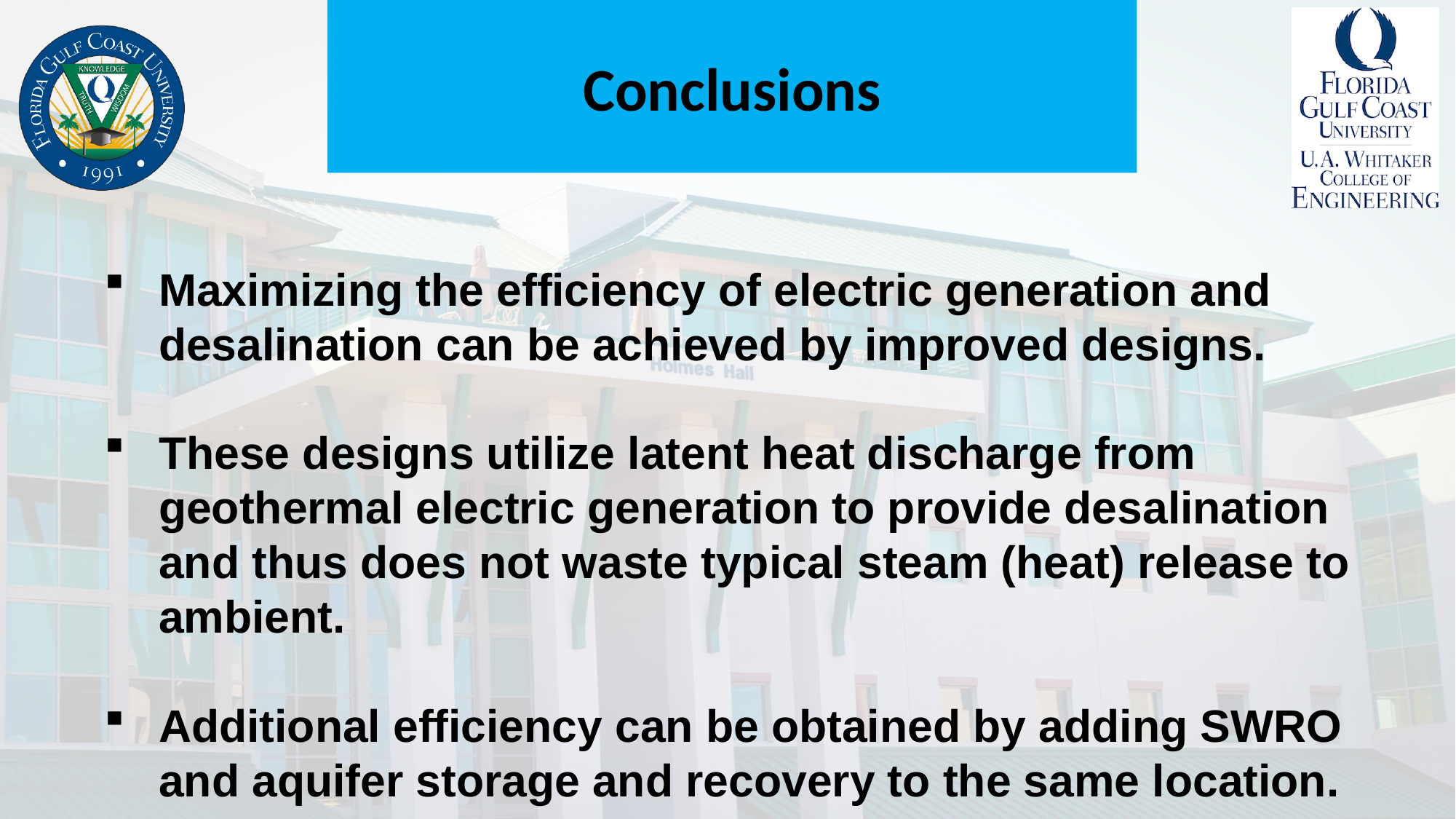

# Conclusions
Maximizing the efficiency of electric generation and desalination can be achieved by improved designs.

These designs utilize latent heat discharge from geothermal electric generation to provide desalination and thus does not waste typical steam (heat) release to ambient.

Additional efficiency can be obtained by adding SWRO and aquifer storage and recovery to the same location.